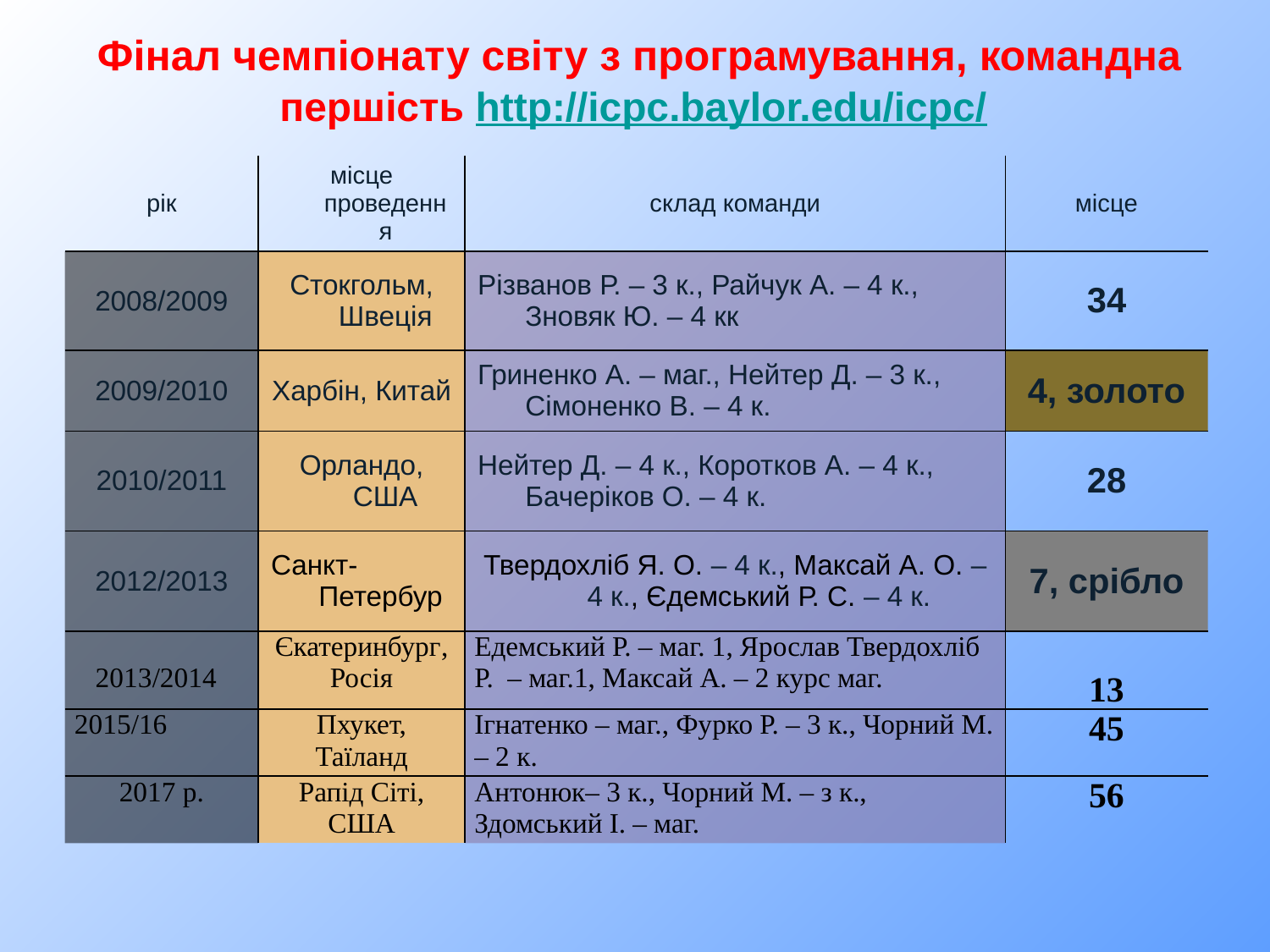

# Фінал чемпіонату світу з програмування, командна першість http://icpc.baylor.edu/icpc/
| рік | місце проведення | склад команди | місце |
| --- | --- | --- | --- |
| 2008/2009 | Стокгольм, Швеція | Різванов Р. – 3 к., Райчук А. – 4 к., Зновяк Ю. – 4 кк | 34 |
| 2009/2010 | Харбін, Китай | Гриненко А. – маг., Нейтер Д. – 3 к., Сімоненко В. – 4 к. | 4, золото |
| 2010/2011 | Орландо, США | Нейтер Д. – 4 к., Коротков А. – 4 к., Бачеріков О. – 4 к. | 28 |
| 2012/2013 | Санкт-Петербур | Твердохліб Я. О. – 4 к., Максай А. О. – 4 к., Єдемський Р. С. – 4 к. | 7, срібло |
| 2013/2014 | Єкатеринбург, Росія | Едемський Р. – маг. 1, Ярослав Твердохліб Р. – маг.1, Максай А. – 2 курс маг. | 13 |
| 2015/16 | Пхукет, Таїланд | Ігнатенко – маг., Фурко Р. – 3 к., Чорний М. – 2 к. | 45 |
| 2017 р. | Рапід Сіті, США | Антонюк– 3 к., Чорний М. – з к., Здомський І. – маг. | 56 |